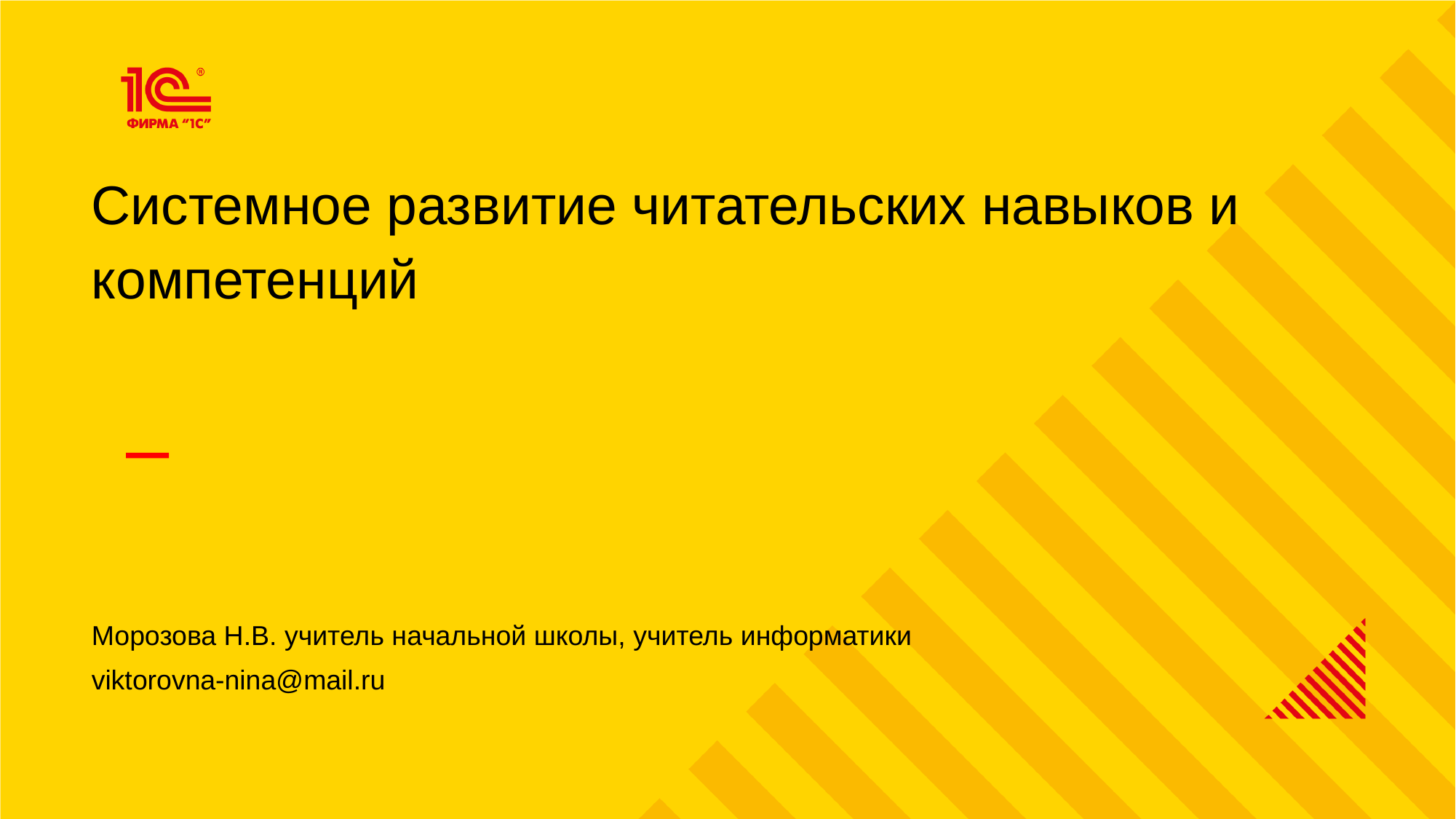

Системное развитие читательских навыков и
компетенций

Морозова Н.В. учитель начальной школы, учитель информатики
viktorovna-nina@mail.ru